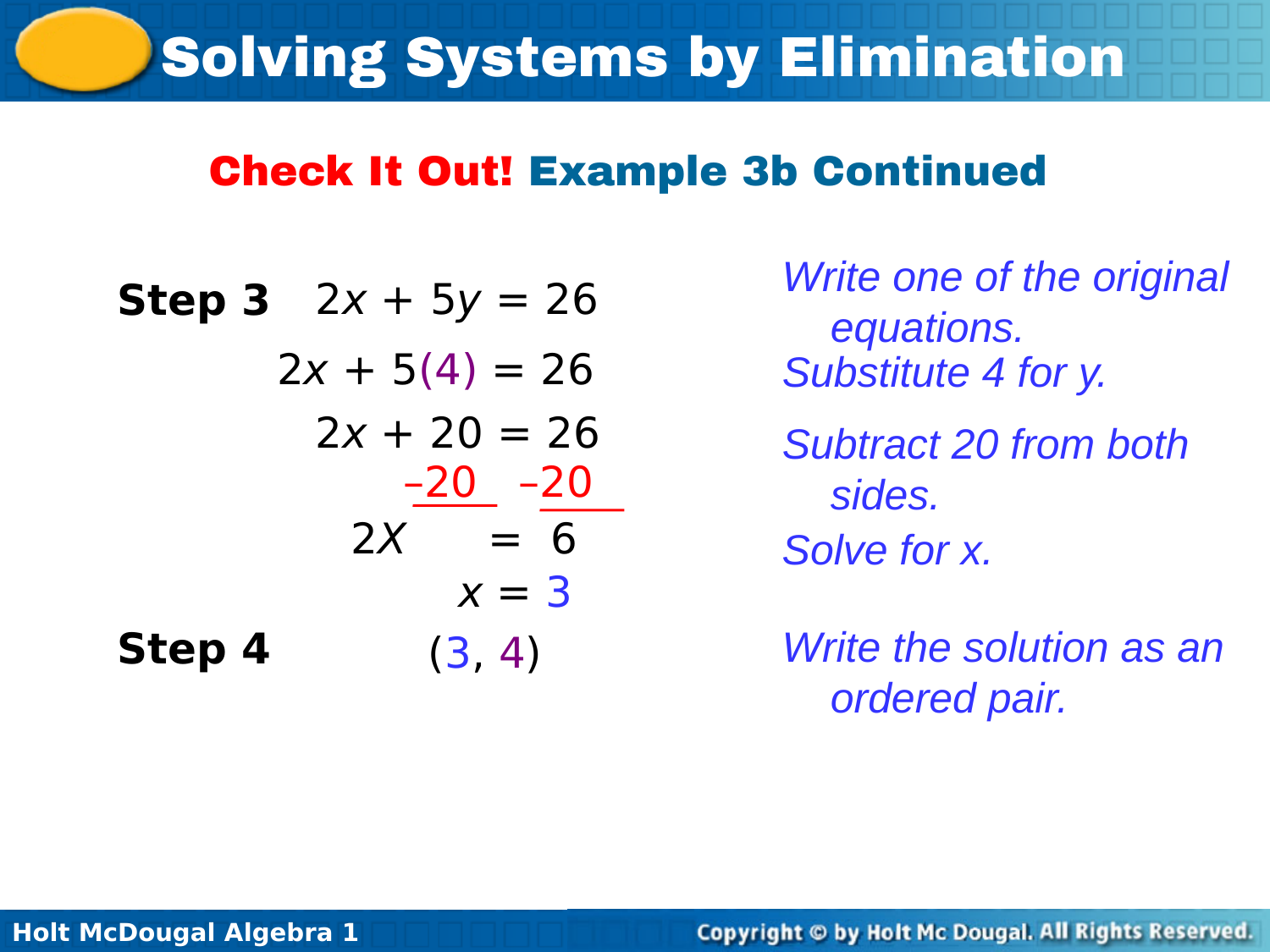

Check It Out! Example 3b Continued
Write one of the original equations.
2x + 5y = 26
Step 3
2x + 5(4) = 26
Substitute 4 for y.
2x + 20 = 26
–20   –20
2X      =  6

Subtract 20 from both sides.
Solve for x.
x = 3
Write the solution as an ordered pair.
Step 4
(3, 4)